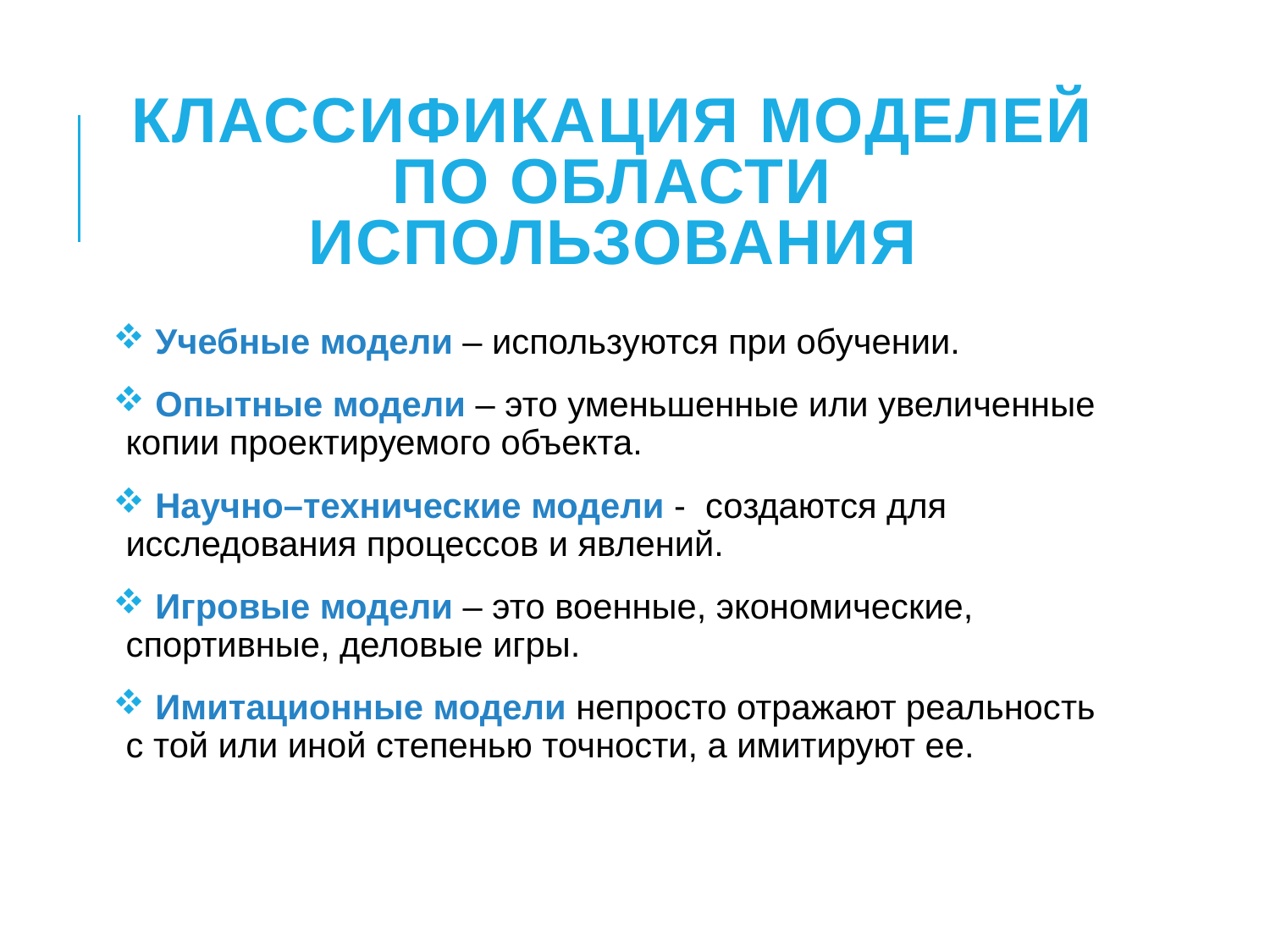

# Классификация моделей по области использования
 Учебные модели – используются при обучении.
 Опытные модели – это уменьшенные или увеличенные копии проектируемого объекта.
 Научно–технические модели -  создаются для исследования процессов и явлений.
 Игровые модели – это военные, экономические, спортивные, деловые игры.
 Имитационные модели непросто отражают реальность с той или иной степенью точности, а имитируют ее.